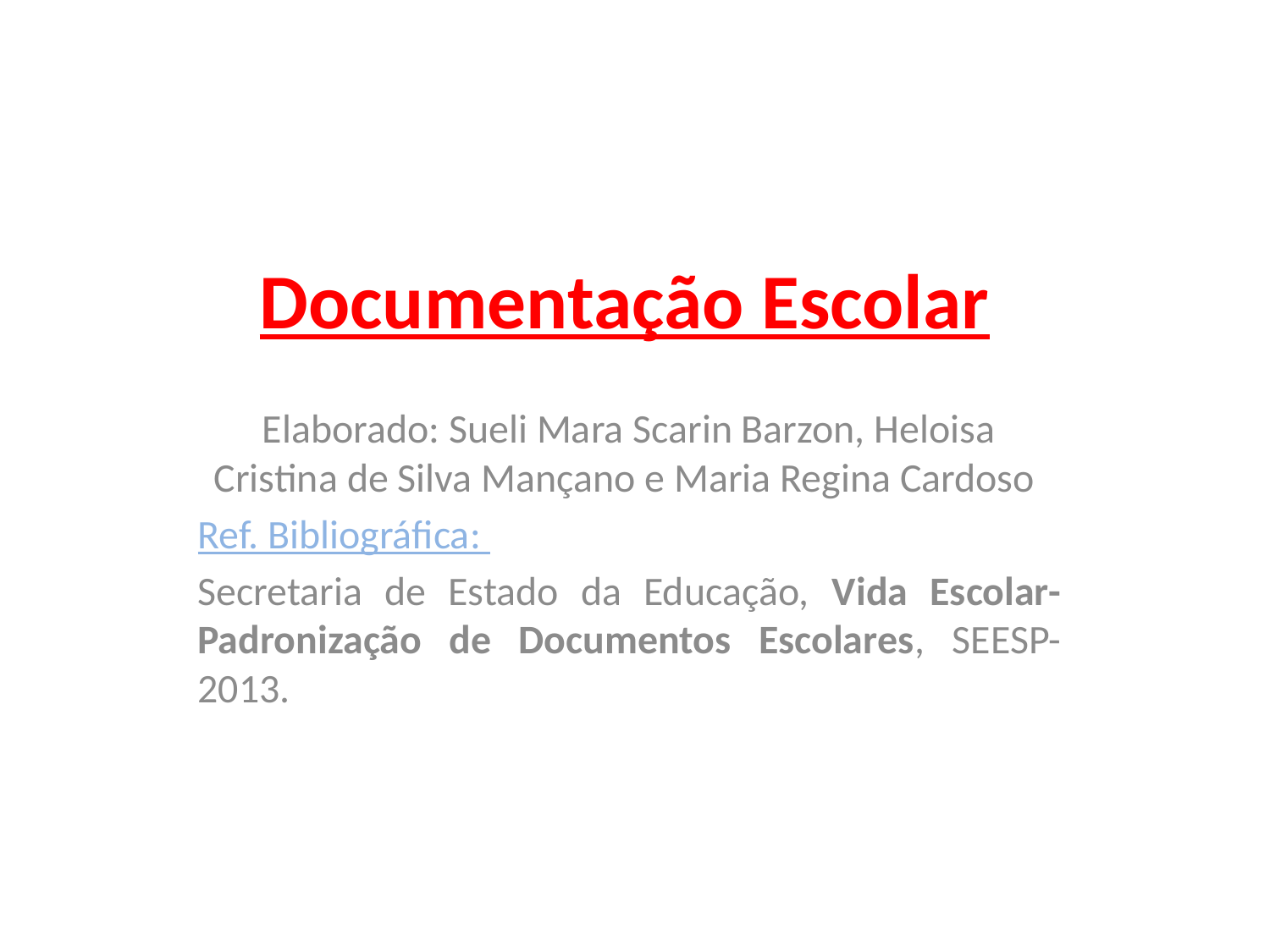

# Documentação Escolar
Elaborado: Sueli Mara Scarin Barzon, Heloisa Cristina de Silva Mançano e Maria Regina Cardoso
Ref. Bibliográfica:
Secretaria de Estado da Educação, Vida Escolar- Padronização de Documentos Escolares, SEESP-2013.